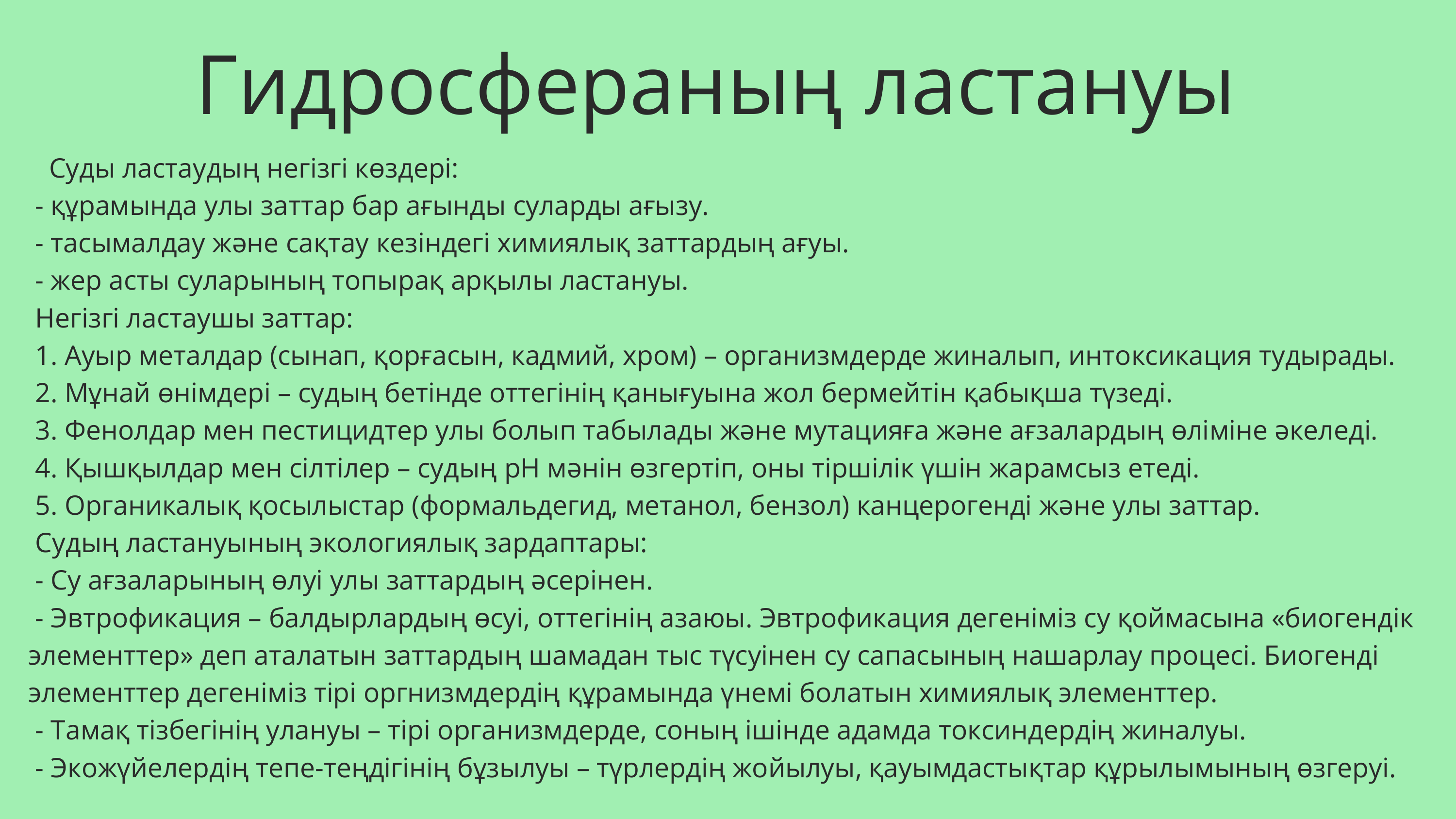

Гидросфераның ластануы
   Суды ластаудың негізгі көздері:
 - құрамында улы заттар бар ағынды суларды ағызу.
 - тасымалдау және сақтау кезіндегі химиялық заттардың ағуы.
 - жер асты суларының топырақ арқылы ластануы.
 Негізгі ластаушы заттар:
 1. Ауыр металдар (сынап, қорғасын, кадмий, хром) – организмдерде жиналып, интоксикация тудырады.
 2. Мұнай өнімдері – судың бетінде оттегінің қанығуына жол бермейтін қабықша түзеді.
 3. Фенолдар мен пестицидтер улы болып табылады және мутацияға және ағзалардың өліміне әкеледі.
 4. Қышқылдар мен сілтілер – судың рН мәнін өзгертіп, оны тіршілік үшін жарамсыз етеді.
 5. Органикалық қосылыстар (формальдегид, метанол, бензол) канцерогенді және улы заттар.
 Судың ластануының экологиялық зардаптары:
 - Су ағзаларының өлуі улы заттардың әсерінен.
 - Эвтрофикация – балдырлардың өсуі, оттегінің азаюы. Эвтрофикация дегеніміз су қоймасына «биогендік элементтер» деп аталатын заттардың шамадан тыс түсуінен су сапасының нашарлау процесі. Биогенді элементтер дегеніміз тірі оргнизмдердің құрамында үнемі болатын химиялық элементтер.
 - Тамақ тізбегінің улануы – тірі организмдерде, соның ішінде адамда токсиндердің жиналуы.
 - Экожүйелердің тепе-теңдігінің бұзылуы – түрлердің жойылуы, қауымдастықтар құрылымының өзгеруі.